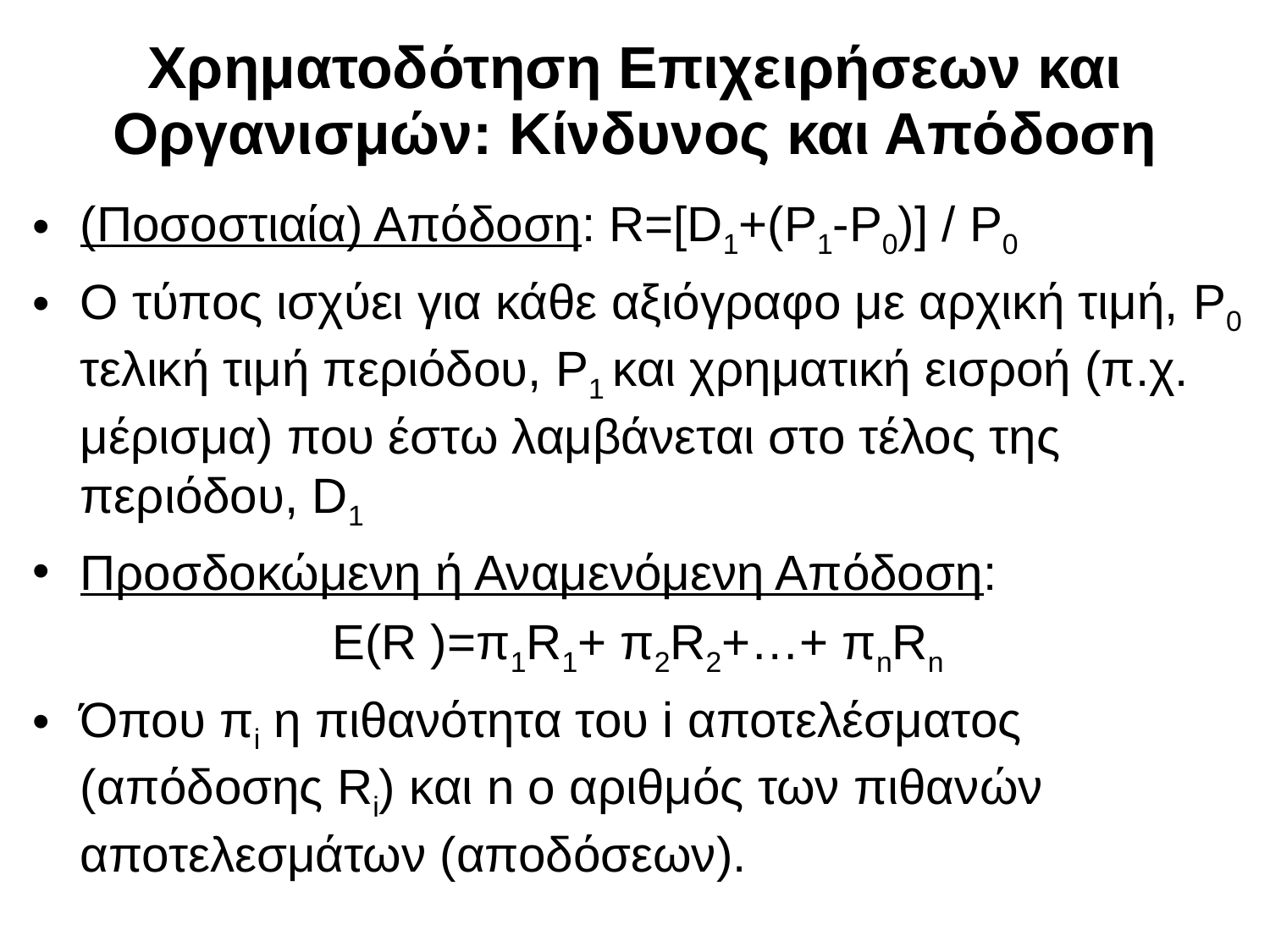

# Χρηματοδότηση Επιχειρήσεων και Οργανισμών: Κίνδυνος και Απόδοση
(Ποσοστιαία) Απόδοση: R=[D1+(P1-P0)] / P0
O τύπος ισχύει για κάθε αξιόγραφο με αρχική τιμή, P0 τελική τιμή περιόδου, P1 και χρηματική εισροή (π.χ. μέρισμα) που έστω λαμβάνεται στο τέλος της περιόδου, D1
Προσδοκώμενη ή Αναμενόμενη Απόδοση:
Ε(R )=π1R1+ π2R2+…+ πnRn
Όπου πi η πιθανότητα του i αποτελέσματος (απόδοσης Ri) και n ο αριθμός των πιθανών αποτελεσμάτων (αποδόσεων).